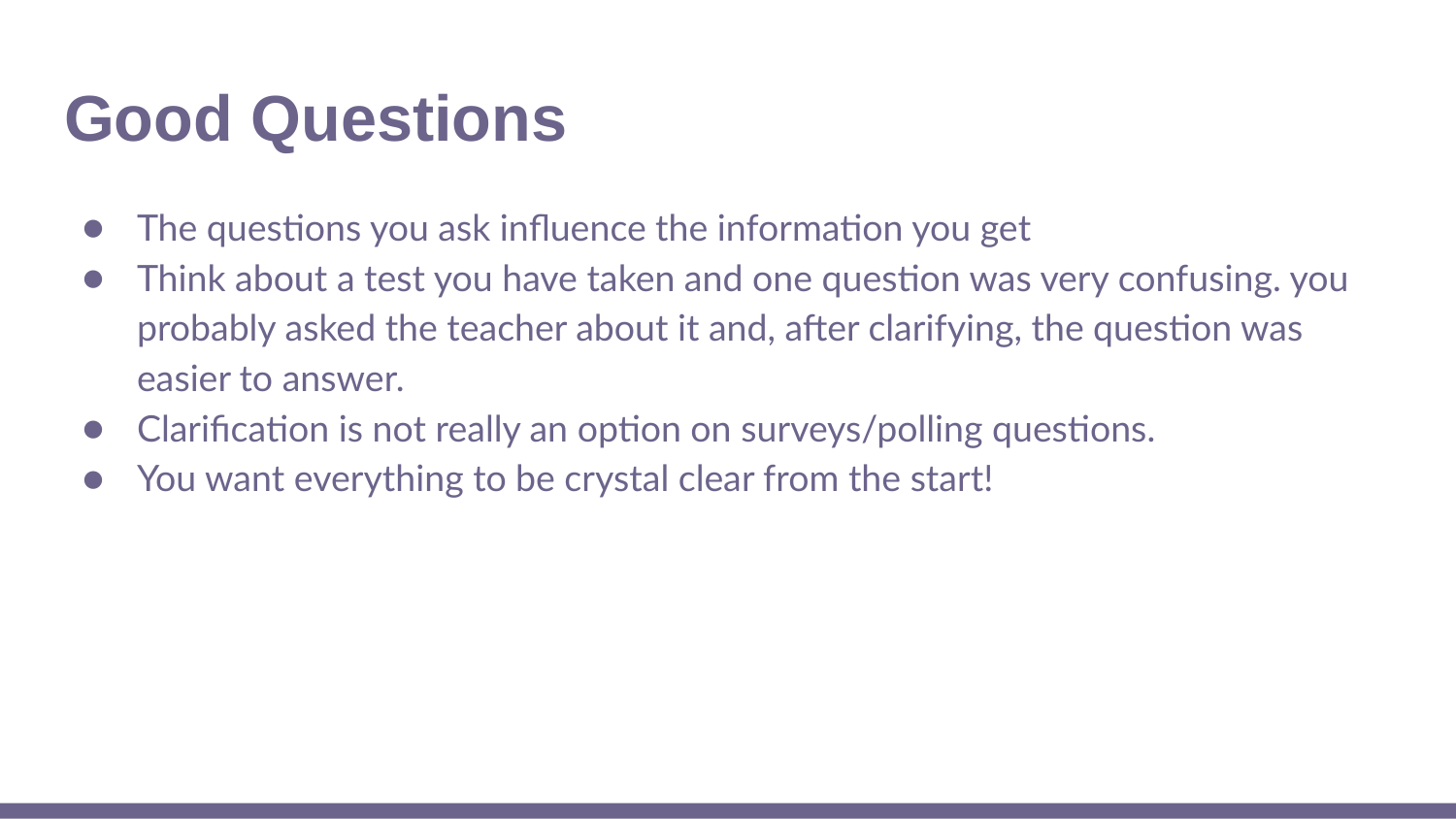

# Good Questions
The questions you ask influence the information you get
Think about a test you have taken and one question was very confusing. you probably asked the teacher about it and, after clarifying, the question was easier to answer.
Clarification is not really an option on surveys/polling questions.
You want everything to be crystal clear from the start!